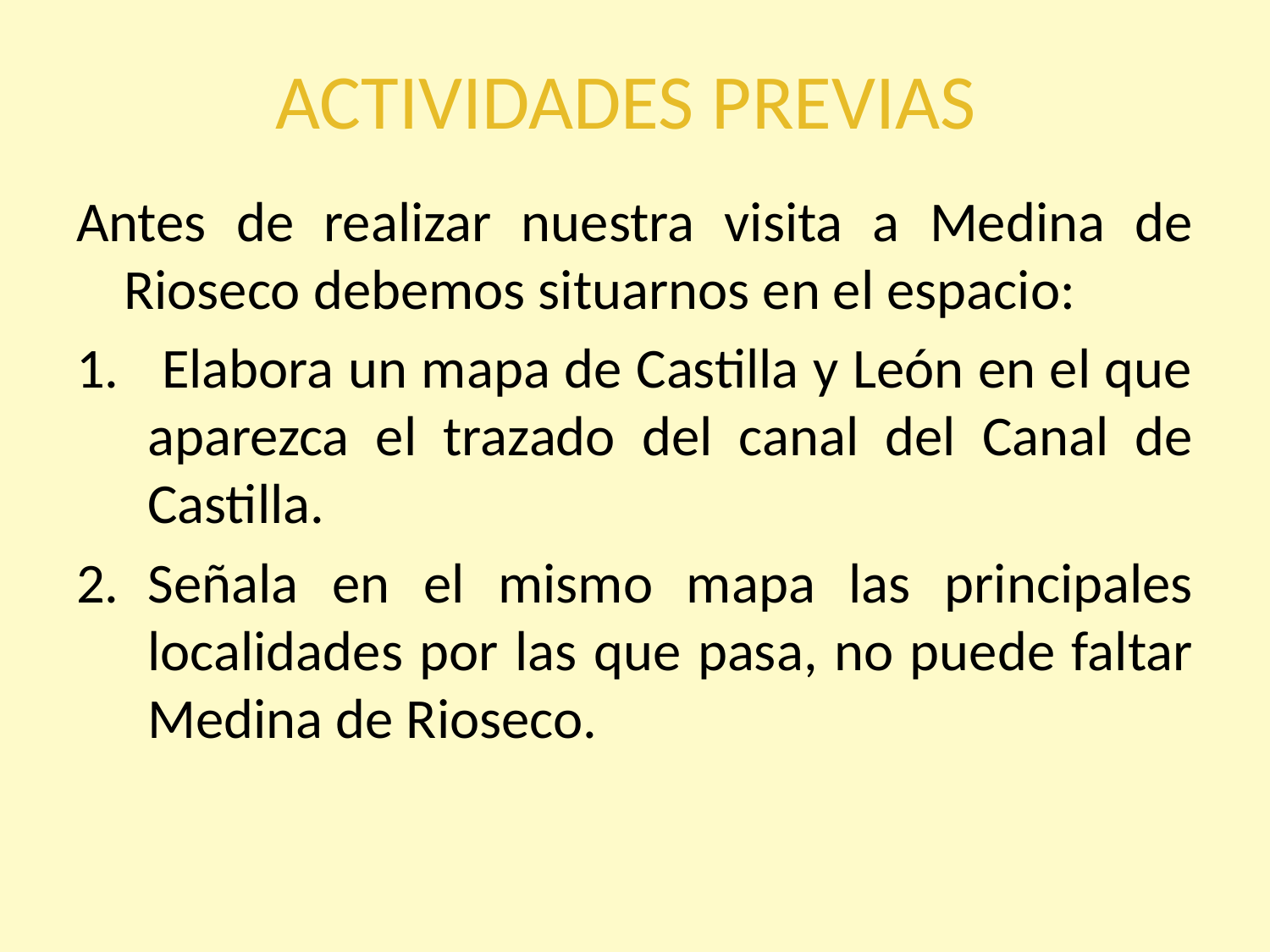

# ACTIVIDADES PREVIAS
Antes de realizar nuestra visita a Medina de Rioseco debemos situarnos en el espacio:
 Elabora un mapa de Castilla y León en el que aparezca el trazado del canal del Canal de Castilla.
Señala en el mismo mapa las principales localidades por las que pasa, no puede faltar Medina de Rioseco.